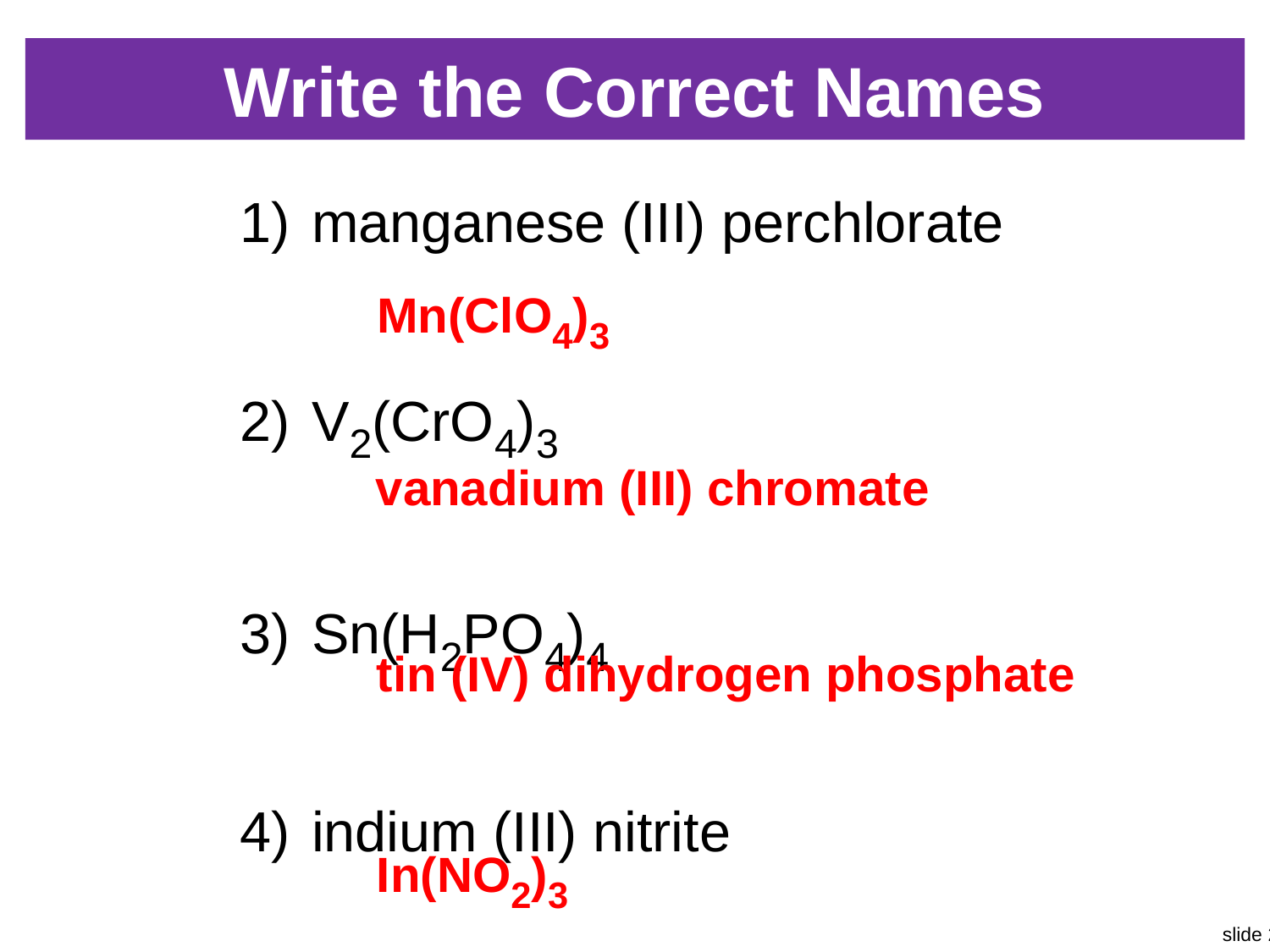

# Write the Correct Names
manganese (III) perchlorate
V2(CrO4)3
Sn(H2PO4)4
indium (III) nitrite

Mn(ClO4)3
vanadium (III) chromate
tin (IV) dihydrogen phosphate
In(NO2)3